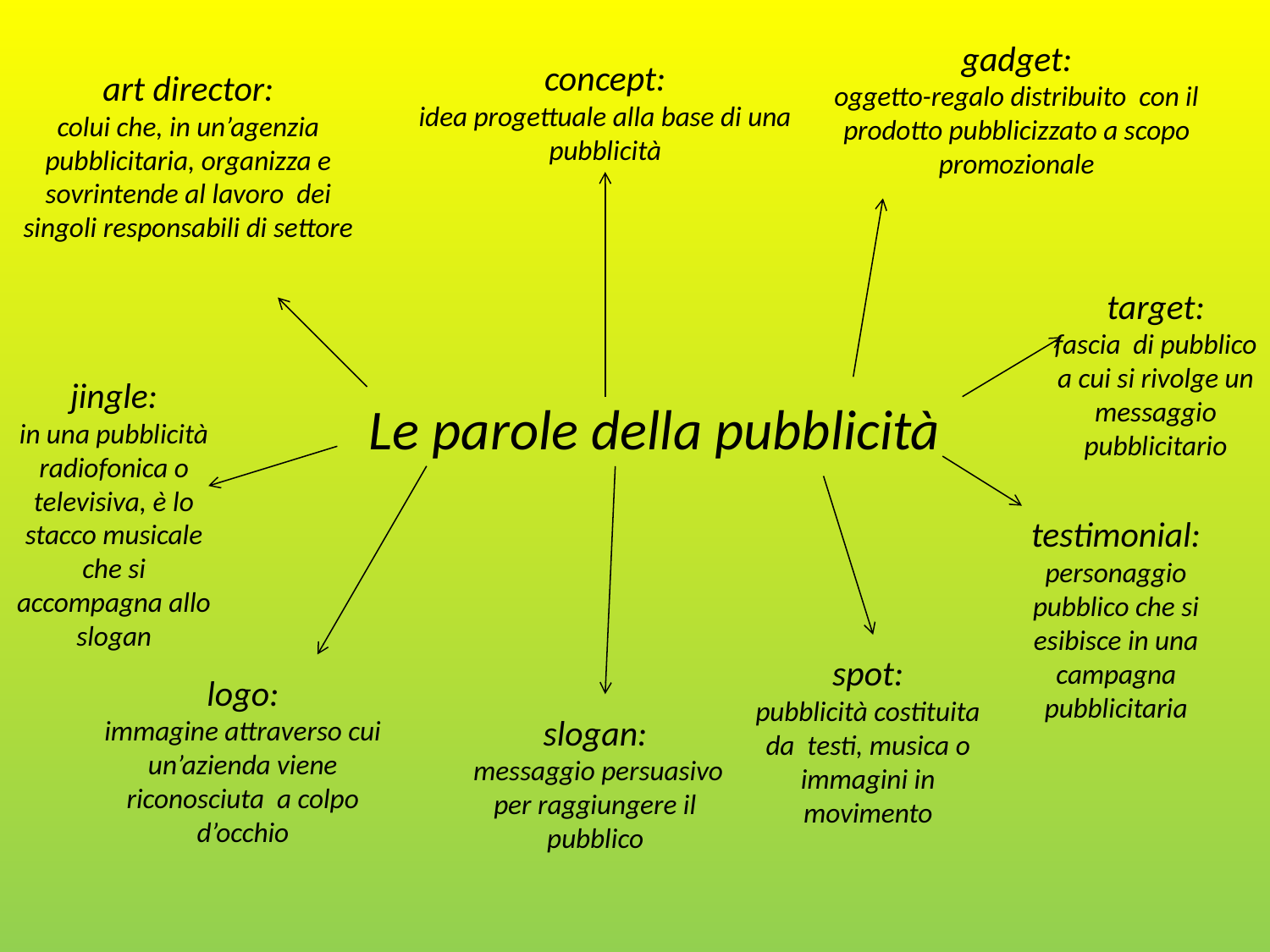

gadget:
oggetto-regalo distribuito  con il prodotto pubblicizzato a scopo promozionale
concept:
idea progettuale alla base di una pubblicità
art director:
colui che, in un’agenzia pubblicitaria, organizza e sovrintende al lavoro  dei singoli responsabili di settore
target:
fascia  di pubblico a cui si rivolge un messaggio pubblicitario
jingle:
in una pubblicità radiofonica o televisiva, è lo stacco musicale che si accompagna allo slogan
Le parole della pubblicità
testimonial:
personaggio pubblico che si esibisce in una campagna pubblicitaria
spot:
pubblicità costituita da  testi, musica o immagini in movimento
logo:
immagine attraverso cui un’azienda viene riconosciuta  a colpo d’occhio
slogan:
 messaggio persuasivo per raggiungere il pubblico